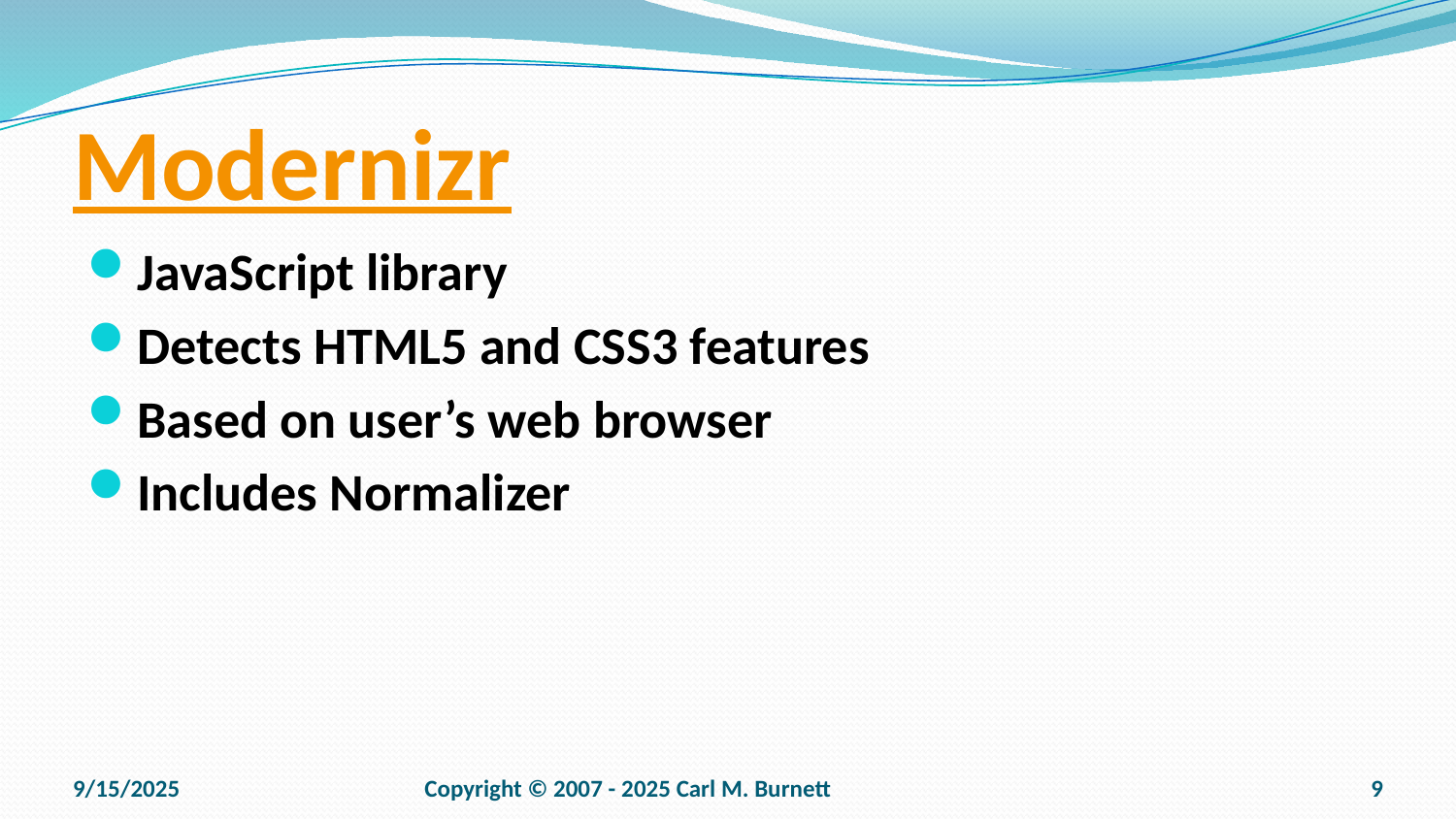

# Modernizr
JavaScript library
Detects HTML5 and CSS3 features
Based on user’s web browser
Includes Normalizer
9/15/2025
Copyright © 2007 - 2025 Carl M. Burnett
9